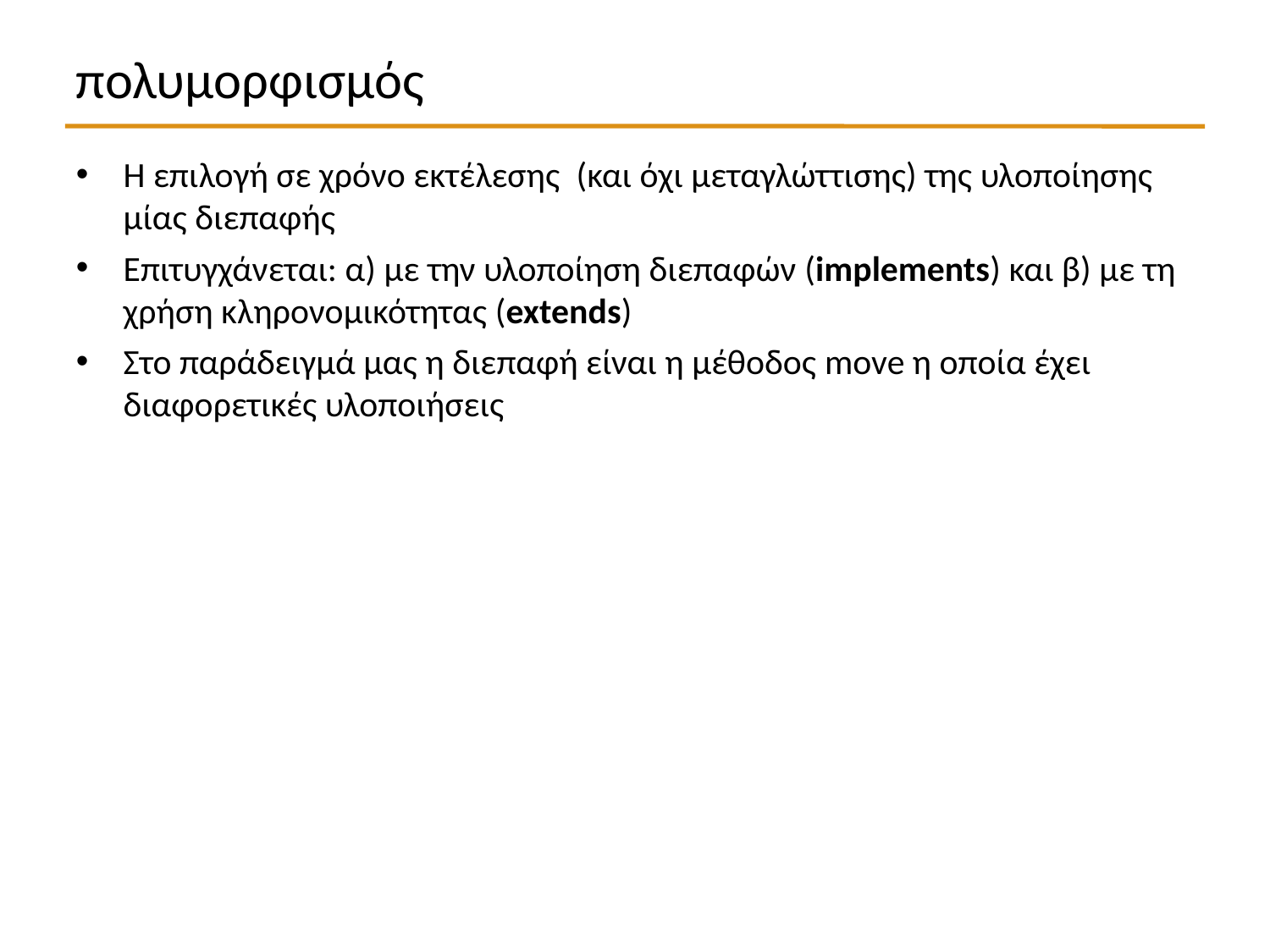

πολυμορφισμός
Η επιλογή σε χρόνο εκτέλεσης  (και όχι μεταγλώττισης) της υλοποίησης μίας διεπαφής
Επιτυγχάνεται: α) με την υλοποίηση διεπαφών (implements) και β) με τη χρήση κληρονομικότητας (extends)
Στο παράδειγμά μας η διεπαφή είναι η μέθοδος move η οποία έχει διαφορετικές υλοποιήσεις